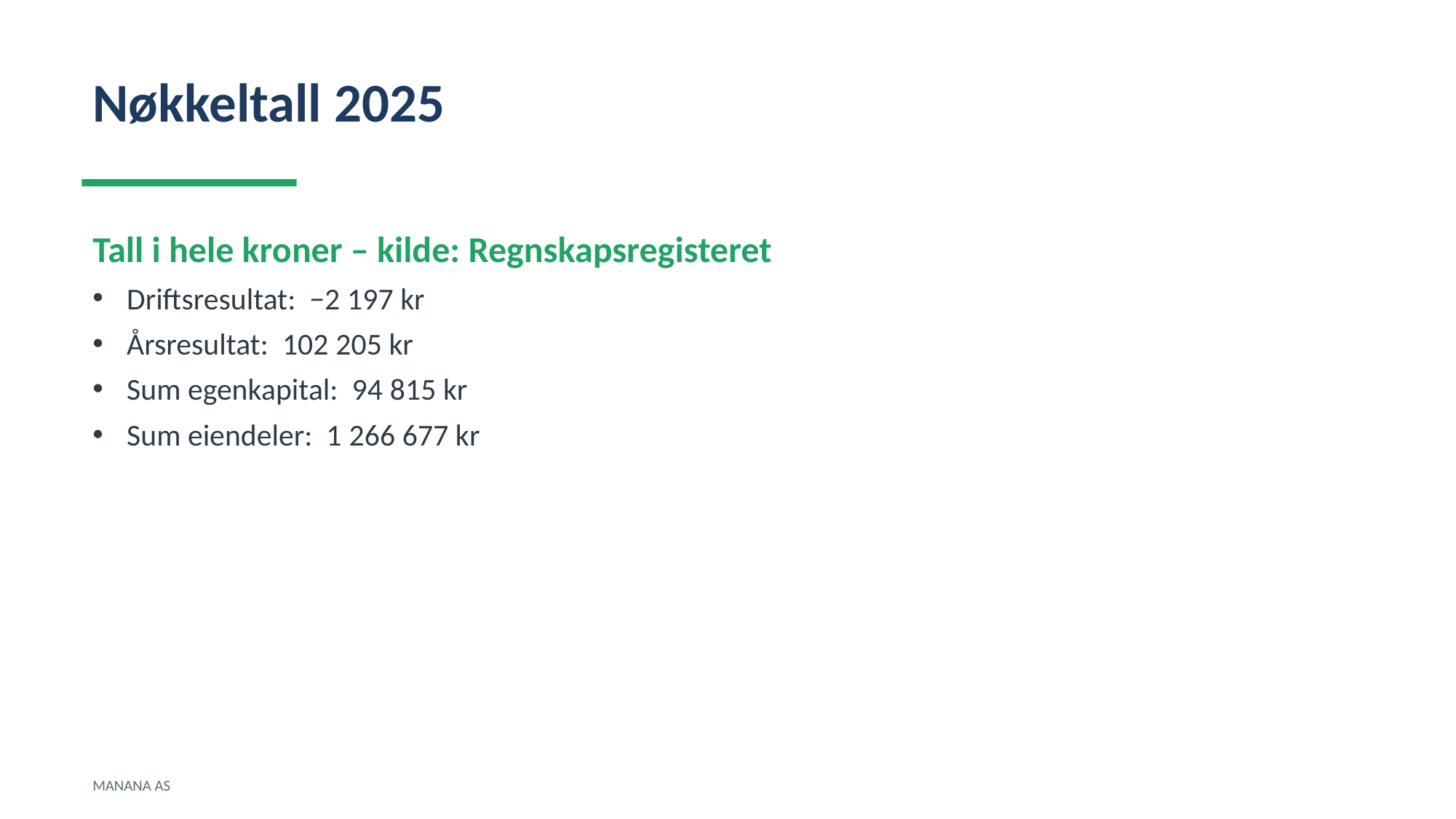

Nøkkeltall 2025

Tall i hele kroner – kilde: Regnskapsregisteret
Driftsresultat:  −2 197 kr
Årsresultat:  102 205 kr
Sum egenkapital:  94 815 kr
Sum eiendeler:  1 266 677 kr
MANANA AS